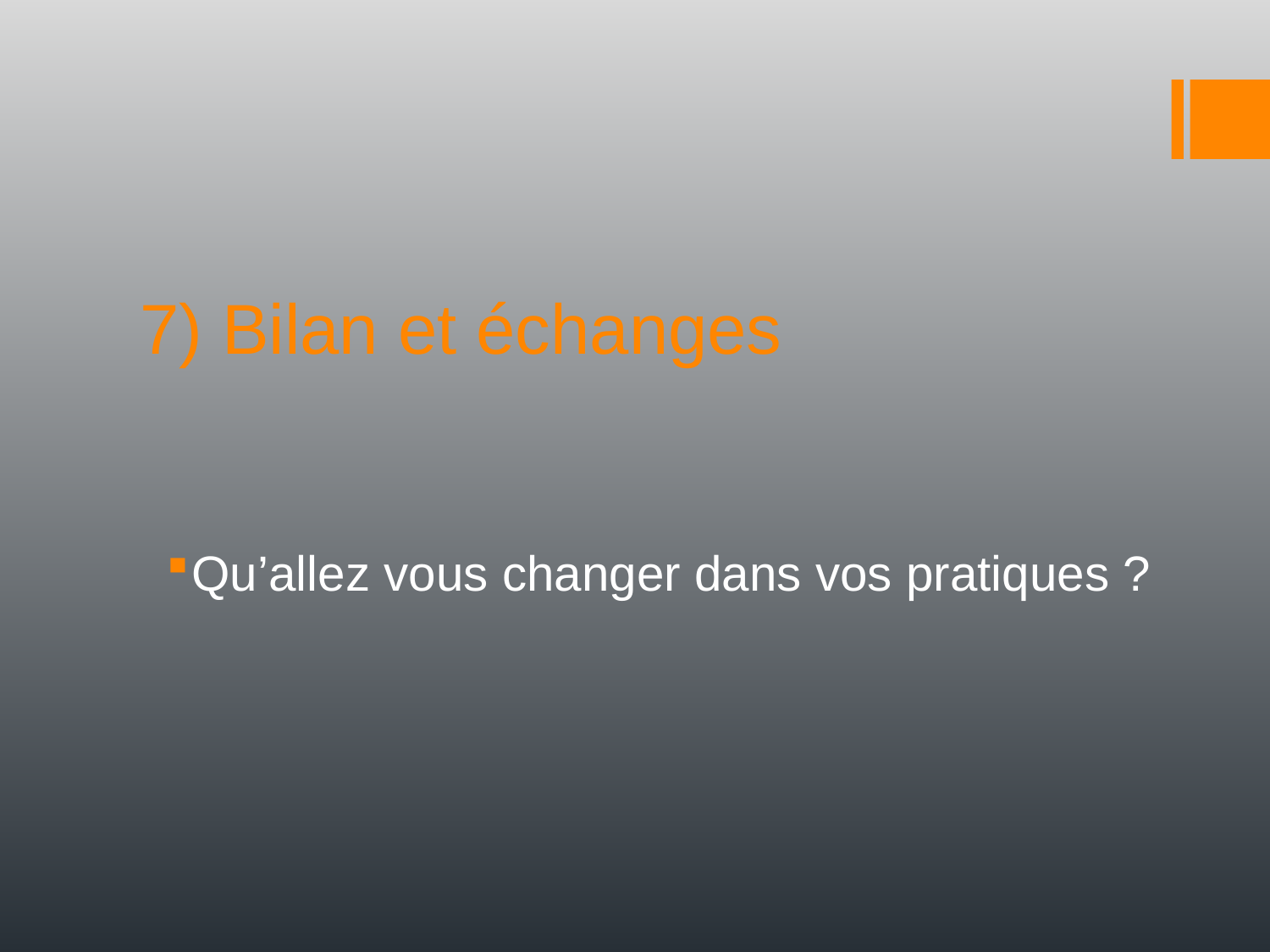

# 7) Bilan et échanges

Qu’allez vous changer dans vos pratiques ?